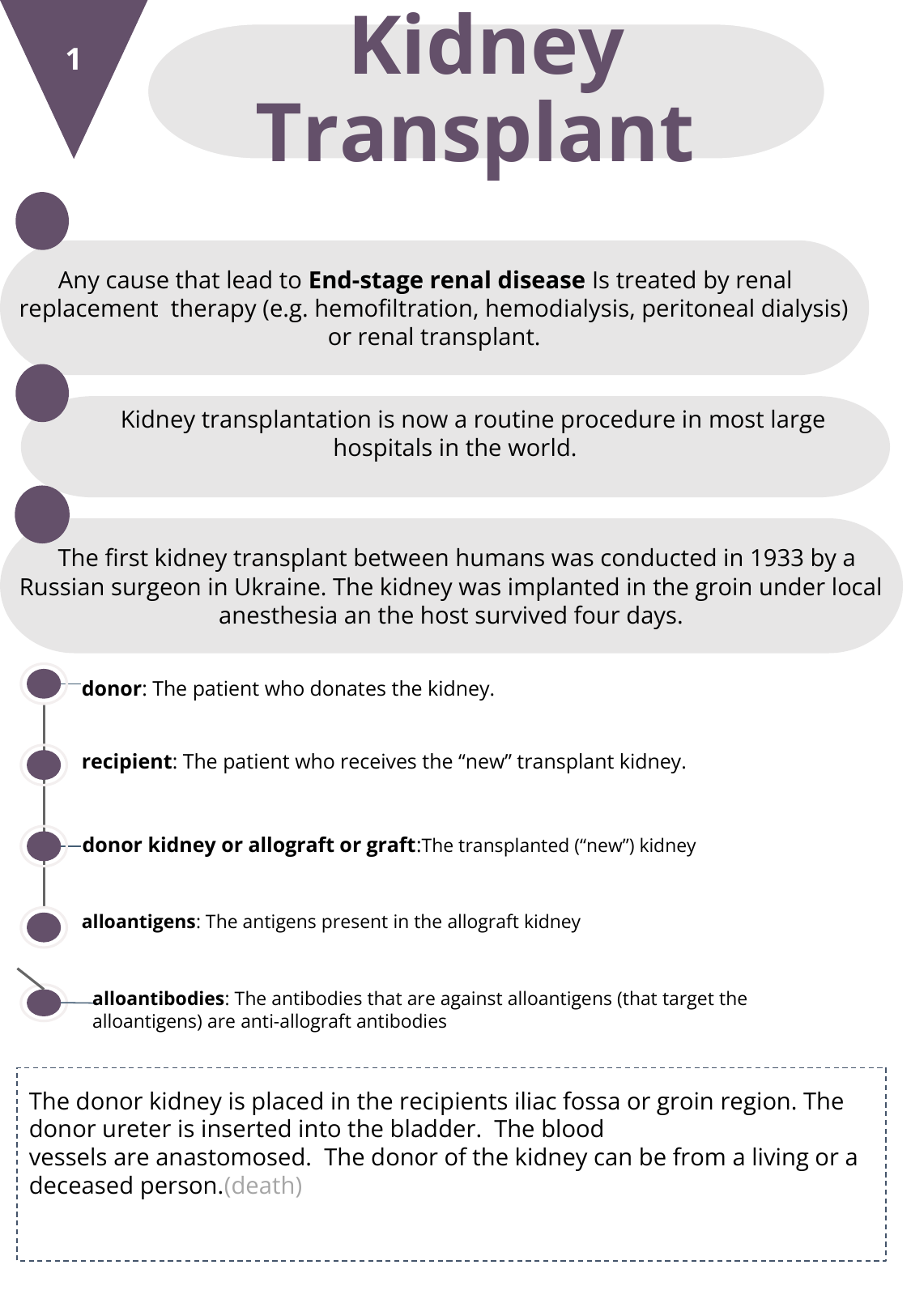

1
Kidney Transplant

 Any cause that lead to End-stage renal disease Is treated by renal     replacement  therapy (e.g. hemofiltration, hemodialysis, peritoneal dialysis) or renal transplant.

      Kidney transplantation is now a routine procedure in most large hospitals in the world.

   The first kidney transplant between humans was conducted in 1933 by a  Russian surgeon in Ukraine. The kidney was implanted in the groin under local anesthesia an the host survived four days.
donor: The patient who donates the kidney.

recipient: The patient who receives the “new” transplant kidney.

alloantigens: The antigens present in the allograft kidney

donor kidney or allograft or graft:The transplanted (“new”) kidney

alloantibodies: The antibodies that are against alloantigens (that target the alloantigens) are anti-allograft antibodies

The donor kidney is placed in the recipients iliac fossa or groin region. The donor ureter is inserted into the bladder.  The blood
vessels are anastomosed.  The donor of the kidney can be from a living or a deceased person.(death)